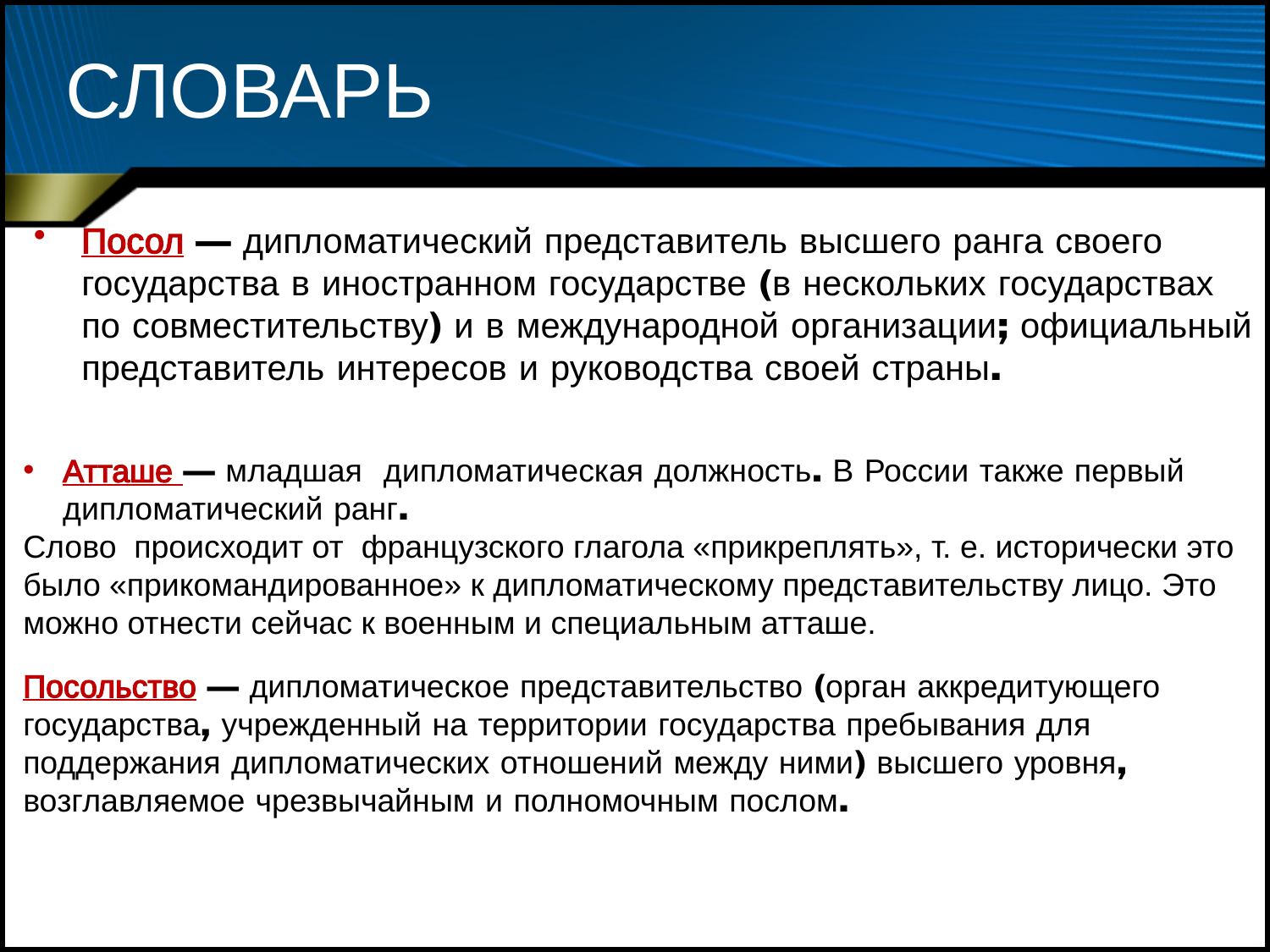

# СЛОВАРЬ
Посол — дипломатический представитель высшего ранга своего государства в иностранном государстве (в нескольких государствах по совместительству) и в международной организации; официальный представитель интересов и руководства своей страны.
Атташе — младшая  дипломатическая должность. В России также первый дипломатический ранг.
Слово  происходит от  французского глагола «прикреплять», т. е. исторически это было «прикомандированное» к дипломатическому представительству лицо. Это можно отнести сейчас к военным и специальным атташе.
Посольство — дипломатическое представительство (орган аккредитующего государства, учрежденный на территории государства пребывания для поддержания дипломатических отношений между ними) высшего уровня, возглавляемое чрезвычайным и полномочным послом.